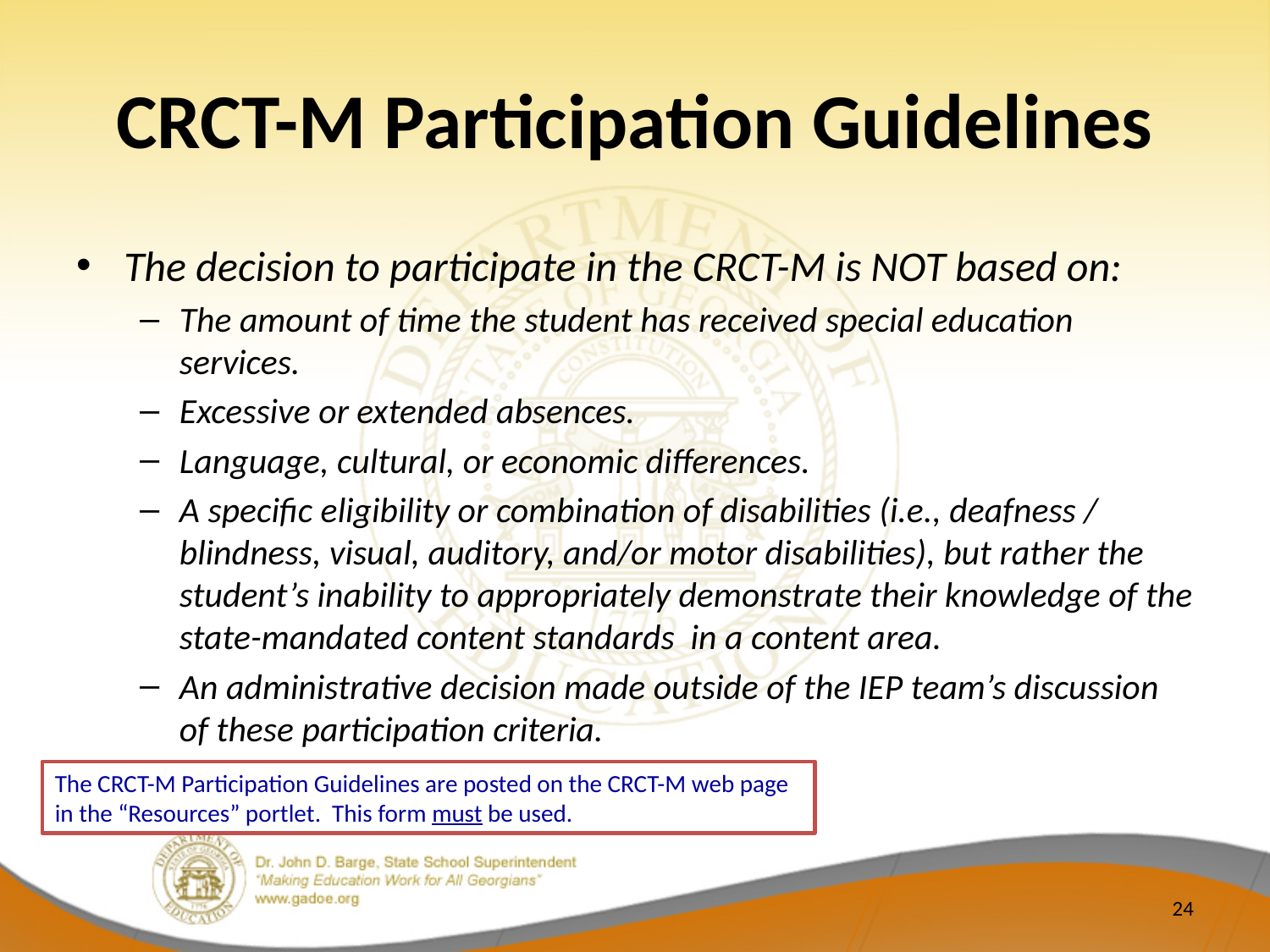

# CRCT-M Participation Guidelines
The decision to participate in the CRCT-M is NOT based on:
The amount of time the student has received special education services.
Excessive or extended absences.
Language, cultural, or economic differences.
A specific eligibility or combination of disabilities (i.e., deafness / blindness, visual, auditory, and/or motor disabilities), but rather the student’s inability to appropriately demonstrate their knowledge of the state-mandated content standards  in a content area.
An administrative decision made outside of the IEP team’s discussion of these participation criteria.

The CRCT-M Participation Guidelines are posted on the CRCT-M web page in the “Resources” portlet.  This form must be used.
24